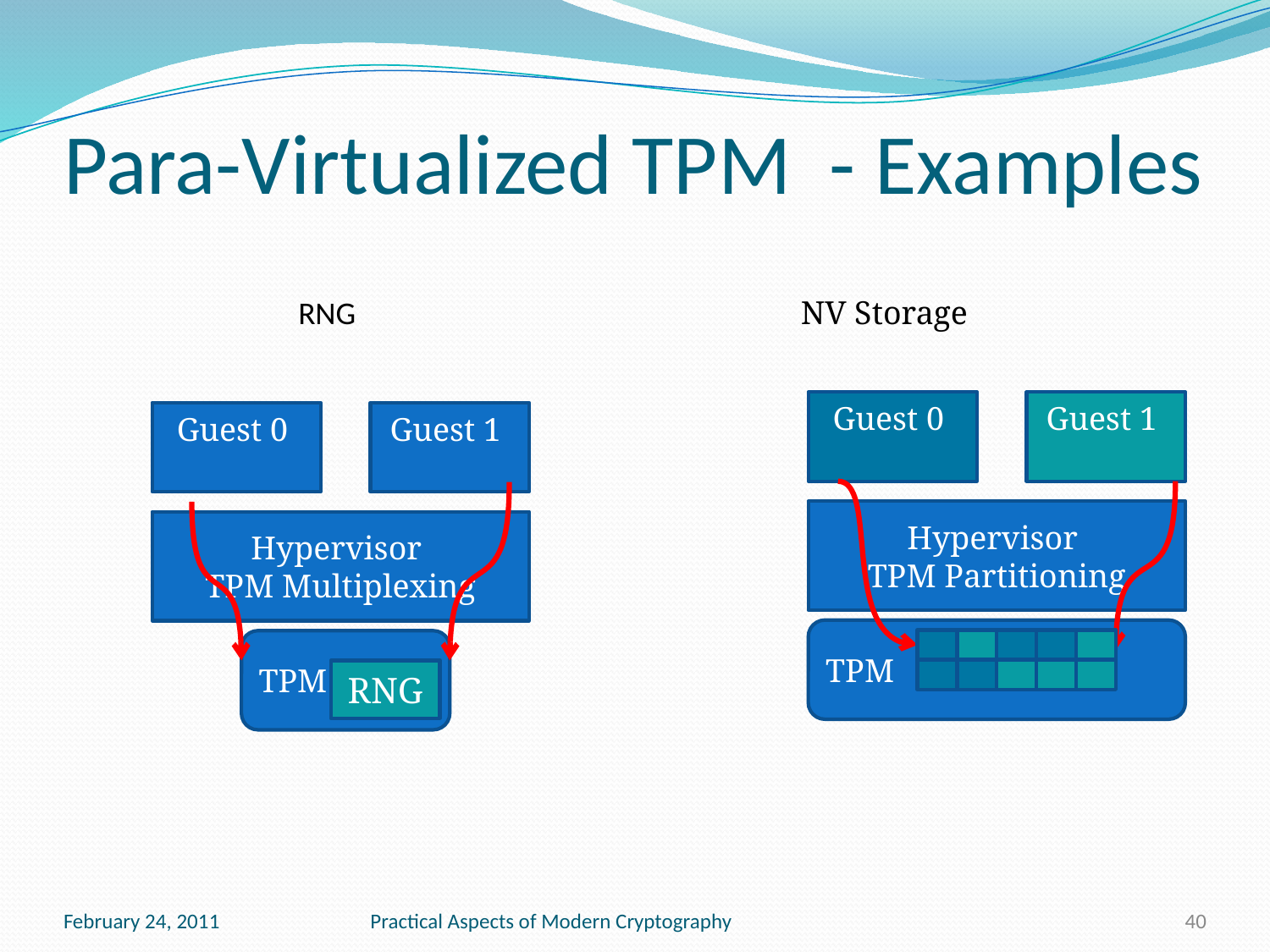

# Para-Virtualized TPM  - Examples
RNG
NV Storage
Guest 0

Guest 1

Guest 0

Guest 1

Hypervisor
TPM Partitioning
Hypervisor
TPM Multiplexing
TPM

TPM

RNG
February 24, 2011
Practical Aspects of Modern Cryptography
40